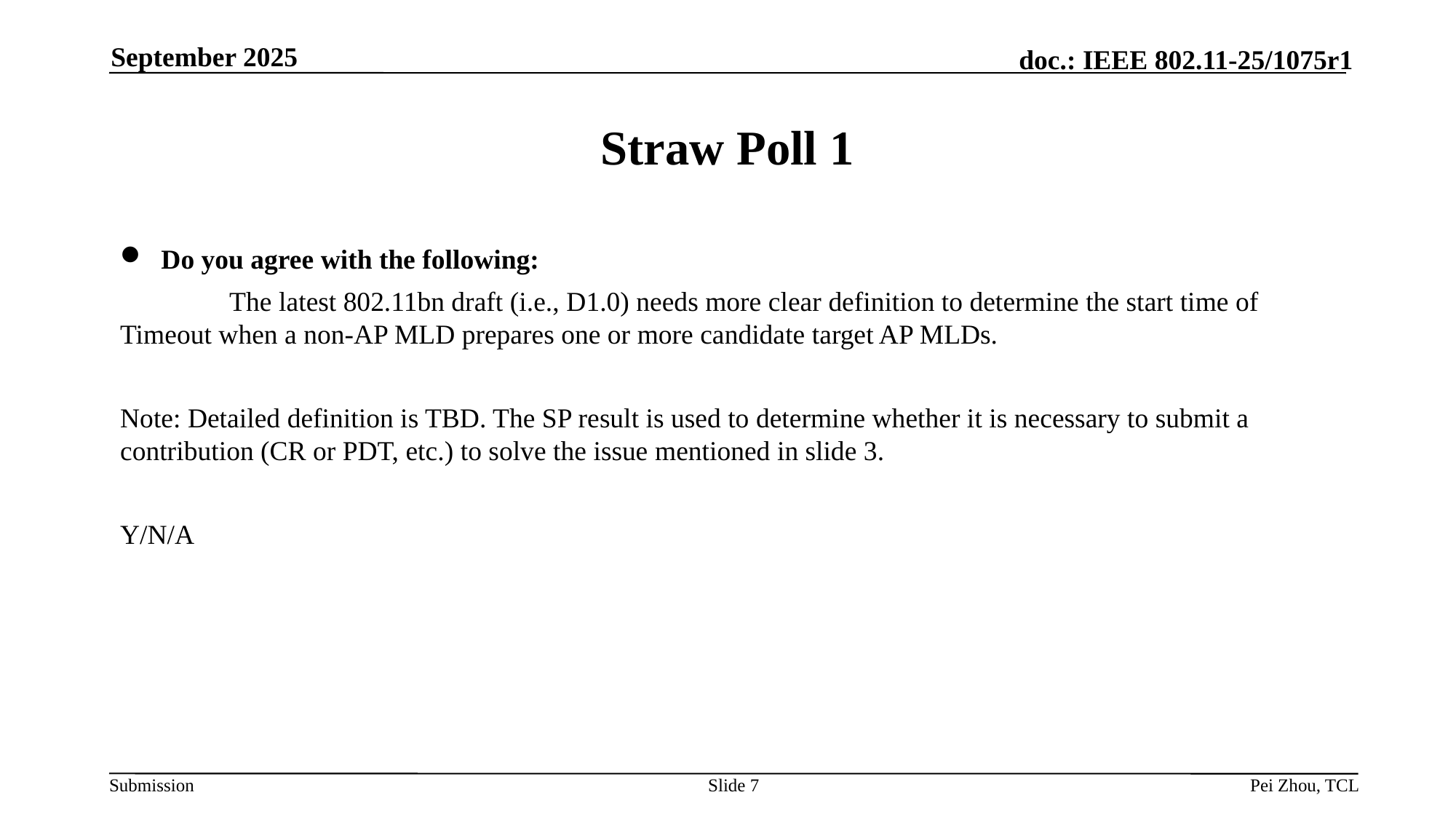

September 2025
# Straw Poll 1
Do you agree with the following:
	The latest 802.11bn draft (i.e., D1.0) needs more clear definition to determine the start time of Timeout when a non-AP MLD prepares one or more candidate target AP MLDs.

Note: Detailed definition is TBD. The SP result is used to determine whether it is necessary to submit a contribution (CR or PDT, etc.) to solve the issue mentioned in slide 3.

Y/N/A

Slide 7
Pei Zhou, TCL